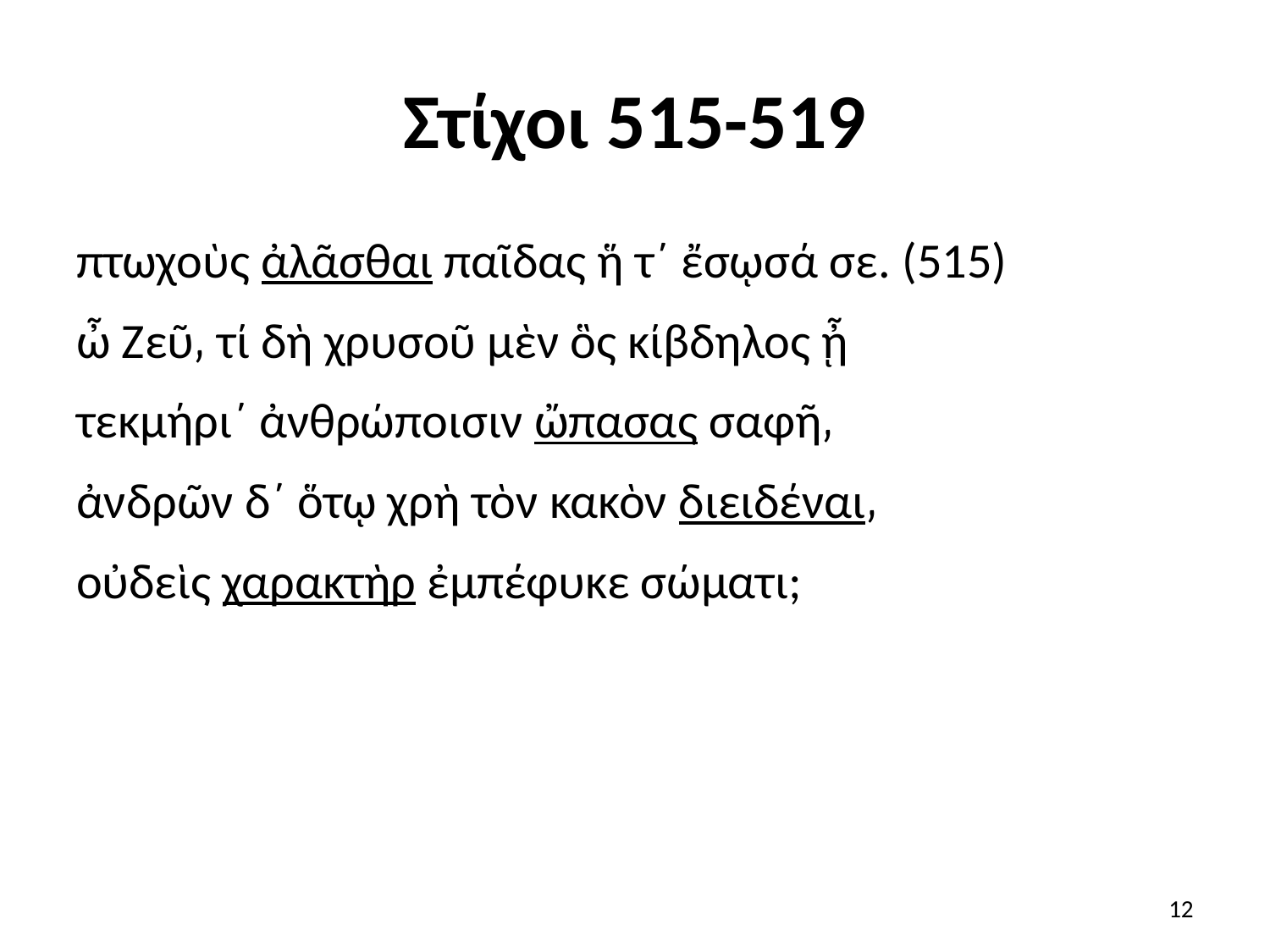

# Στίχοι 515-519
πτωχοὺς ἀλᾶσθαι παῖδας ἥ τ΄ ἔσῳσά σε. (515)
ὦ Ζεῦ͵ τί δὴ χρυσοῦ μὲν ὃς κίβδηλος ᾖ
τεκμήρι΄ ἀνθρώποισιν ὤπασας σαφῆ͵
ἀνδρῶν δ΄ ὅτῳ χρὴ τὸν κακὸν διειδέναι͵
οὐδεὶς χαρακτὴρ ἐμπέφυκε σώματι;
12